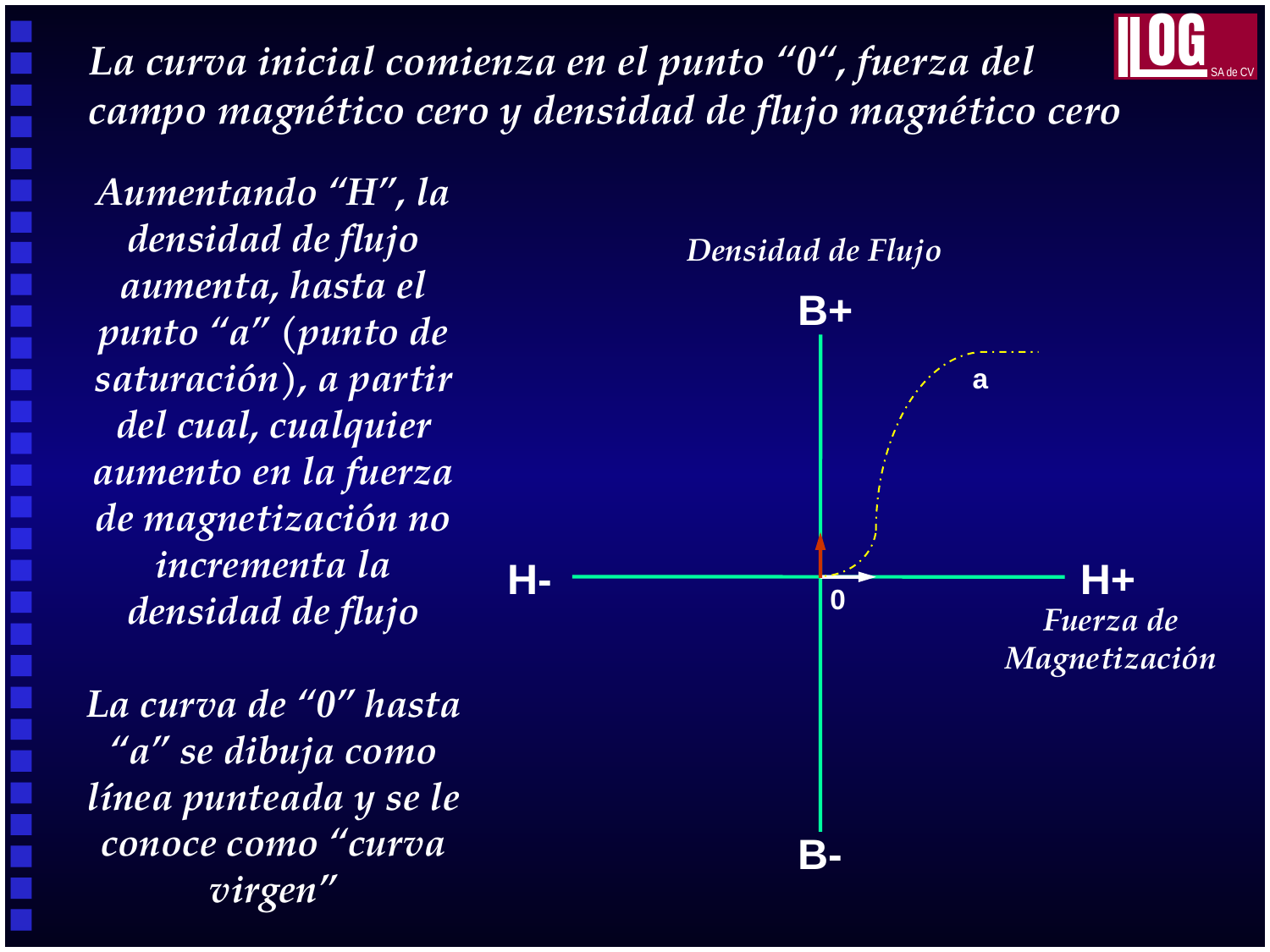

OG

SA de CV

La curva inicial comienza en el punto “0“, fuerza del
campo magnético cero y densidad de flujo magnético cero
Aumentando “H”, la densidad de flujo aumenta, hasta el punto “a” (punto de saturación), a partir del cual, cualquier aumento en la fuerza de magnetización no incrementa la densidad de flujo

La curva de “0” hasta “a” se dibuja como línea punteada y se le conoce como “curva virgen”
Densidad de Flujo
B+

a
H-
H+

0
Fuerza de
Magnetización
B-